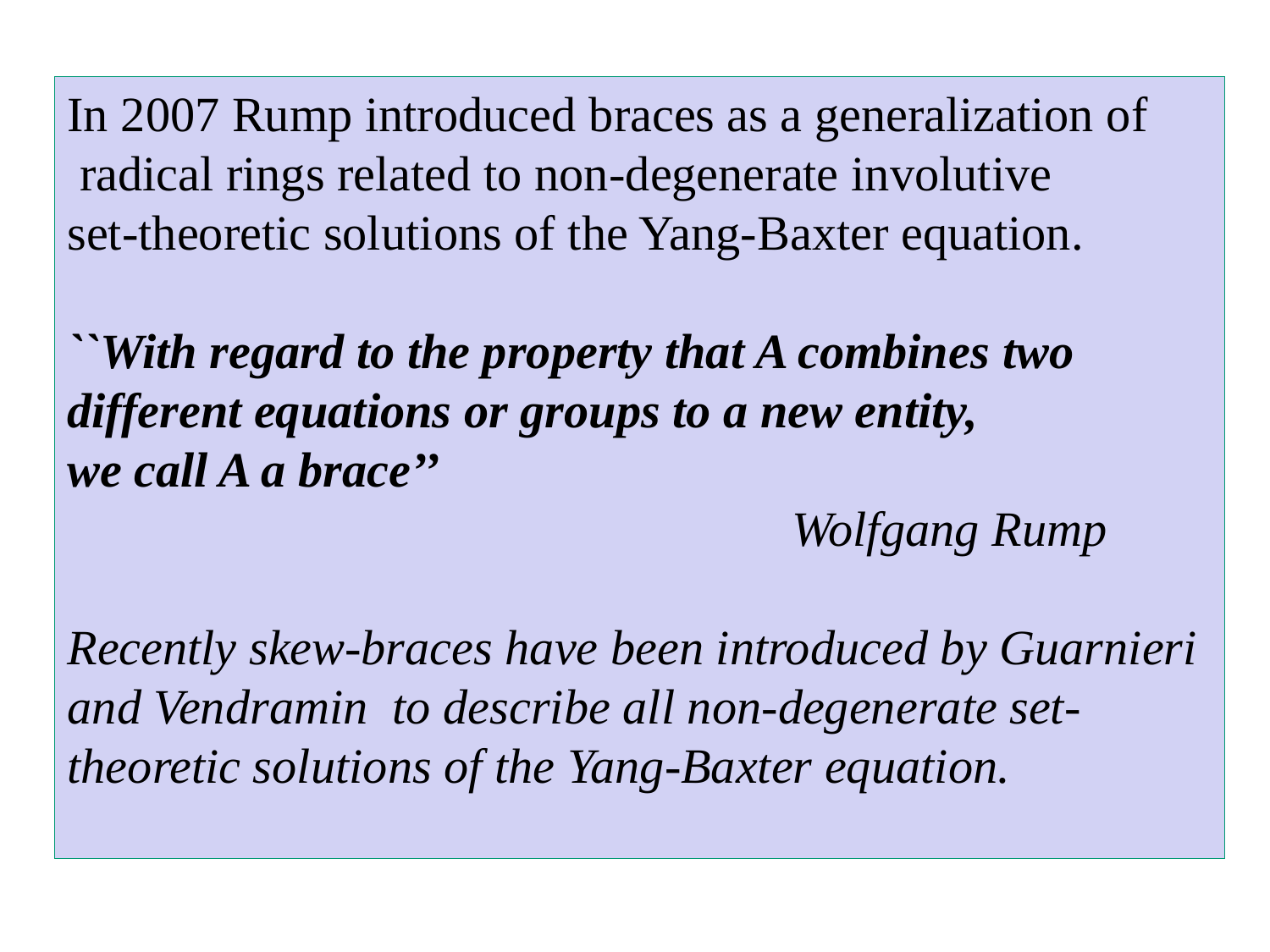

In 2007 Rump introduced braces as a generalization of
 radical rings related to non-degenerate involutive
set-theoretic solutions of the Yang-Baxter equation.

``With regard to the property that A combines two
different equations or groups to a new entity,
we call A a brace’’
                                                           Wolfgang Rump

Recently skew-braces have been introduced by Guarnieri and Vendramin  to describe all non-degenerate set-theoretic solutions of the Yang-Baxter equation.